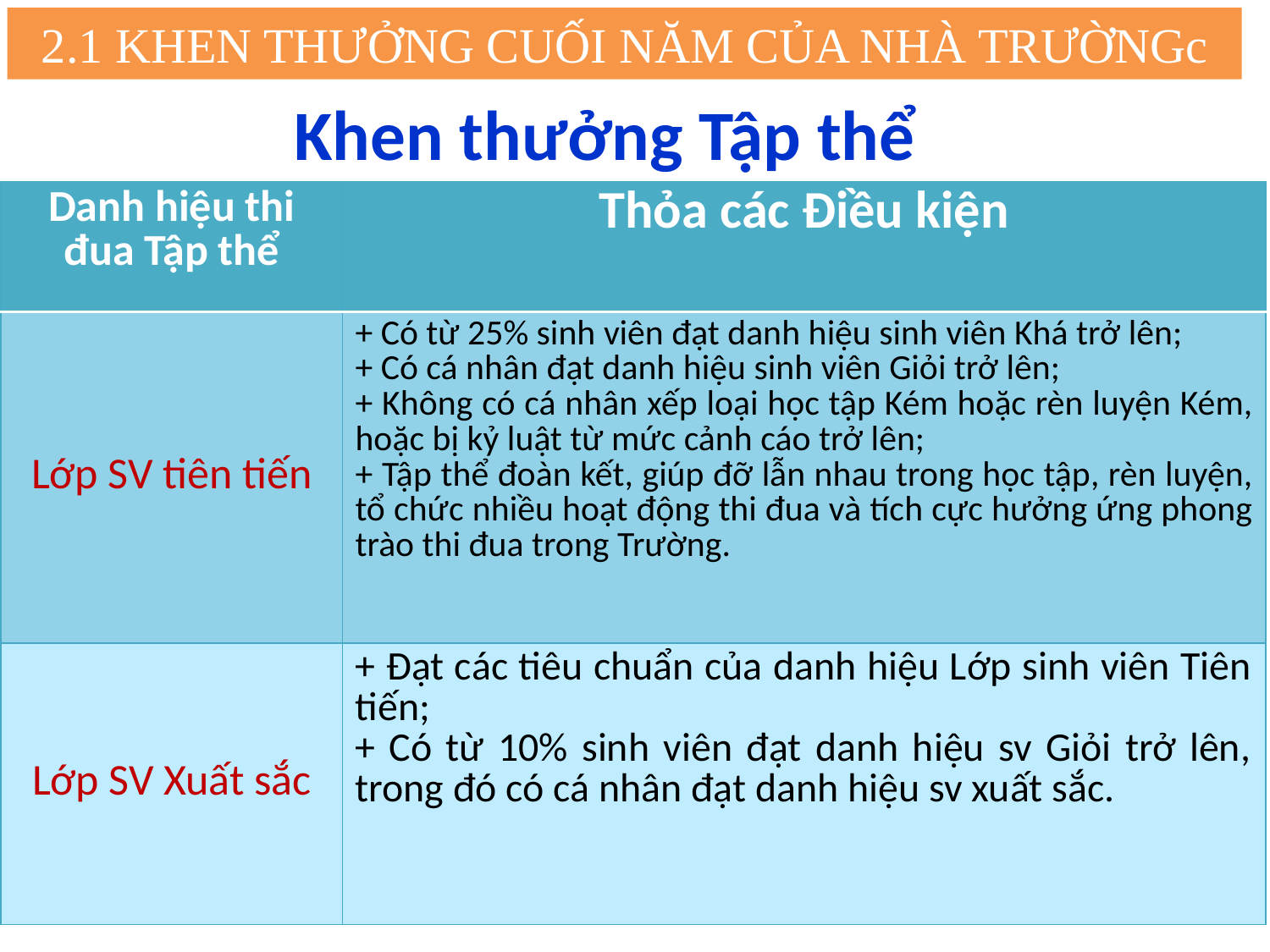

2.1 KHEN THƯỞNG CUỐI NĂM CỦA NHÀ TRƯỜNGc
Khen thưởng Tập thể
| Danh hiệu thi đua Tập thể | Thỏa các Điều kiện |
| --- | --- |
| Lớp SV tiên tiến | + Có từ 25% sinh viên đạt danh hiệu sinh viên Khá trở lên; + Có cá nhân đạt danh hiệu sinh viên Giỏi trở lên; + Không có cá nhân xếp loại học tập Kém hoặc rèn luyện Kém, hoặc bị kỷ luật từ mức cảnh cáo trở lên; + Tập thể đoàn kết, giúp đỡ lẫn nhau trong học tập, rèn luyện, tổ chức nhiều hoạt động thi đua và tích cực hưởng ứng phong trào thi đua trong Trường. |
| Lớp SV Xuất sắc | + Đạt các tiêu chuẩn của danh hiệu Lớp sinh viên Tiên tiến; + Có từ 10% sinh viên đạt danh hiệu sv Giỏi trở lên, trong đó có cá nhân đạt danh hiệu sv xuất sắc. |